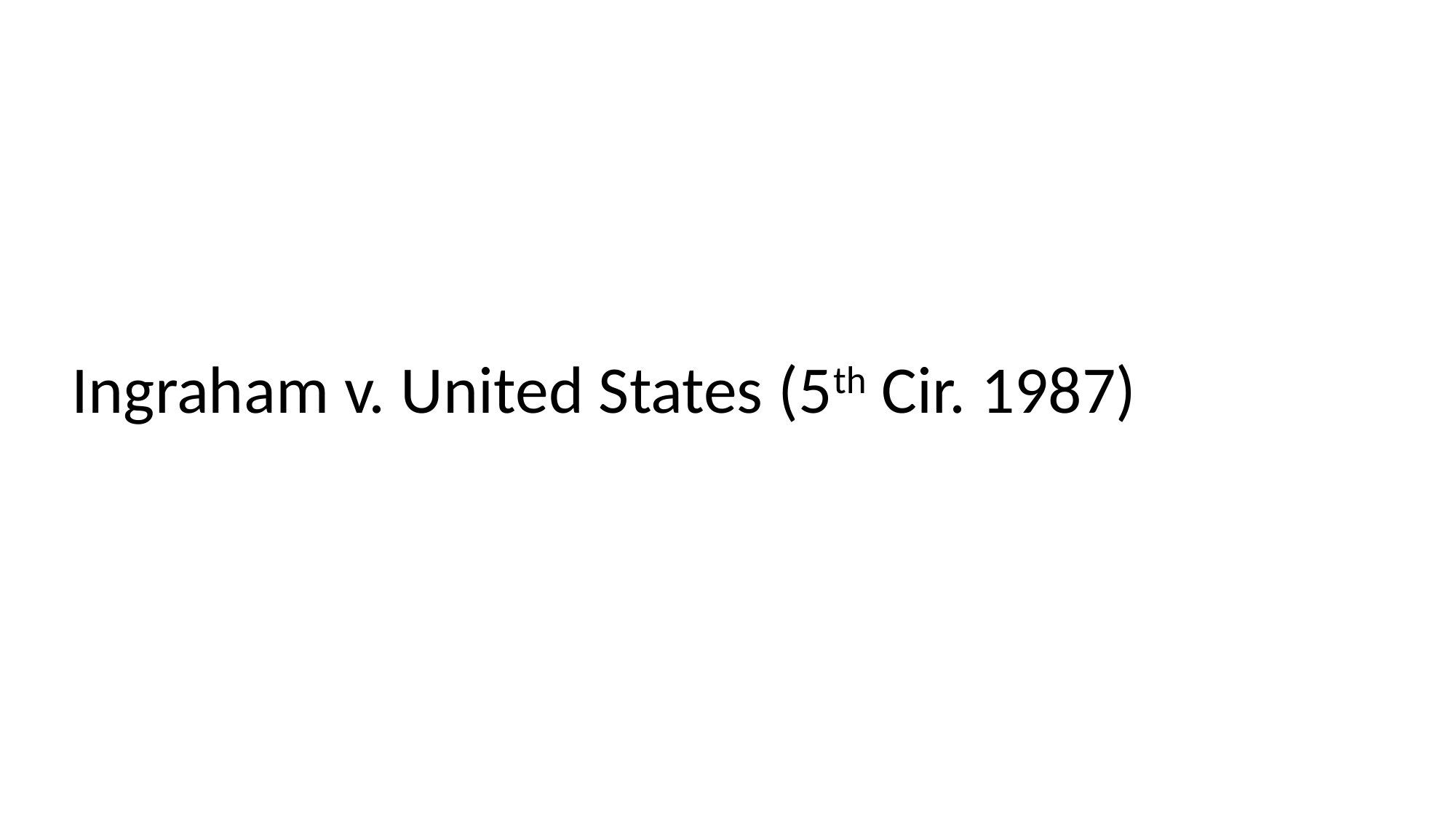

# Ingraham v. United States (5th Cir. 1987)